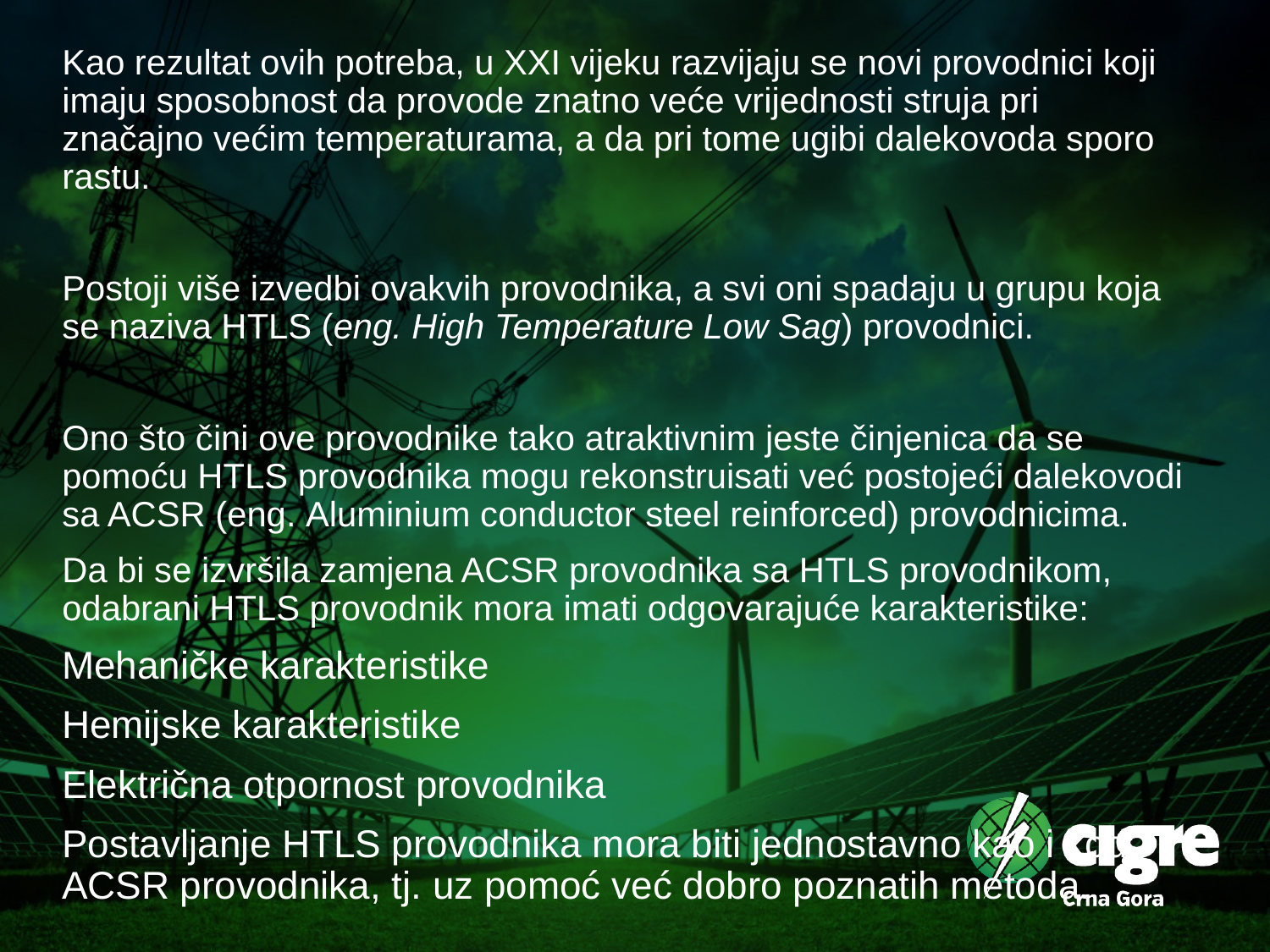

Kao rezultat ovih potreba, u XXI vijeku razvijaju se novi provodnici koji imaju sposobnost da provode znatno veće vrijednosti struja pri značajno većim temperaturama, a da pri tome ugibi dalekovoda sporo rastu.

Postoji više izvedbi ovakvih provodnika, a svi oni spadaju u grupu koja se naziva HTLS (eng. High Temperature Low Sag) provodnici.

Ono što čini ove provodnike tako atraktivnim jeste činjenica da se pomoću HTLS provodnika mogu rekonstruisati već postojeći dalekovodi sa ACSR (eng. Aluminium conductor steel reinforced) provodnicima.
Da bi se izvršila zamjena ACSR provodnika sa HTLS provodnikom, odabrani HTLS provodnik mora imati odgovarajuće karakteristike:
Mehaničke karakteristike
Hemijske karakteristike
Električna otpornost provodnika
Postavljanje HTLS provodnika mora biti jednostavno kao i kod ACSR provodnika, tj. uz pomoć već dobro poznatih metoda.